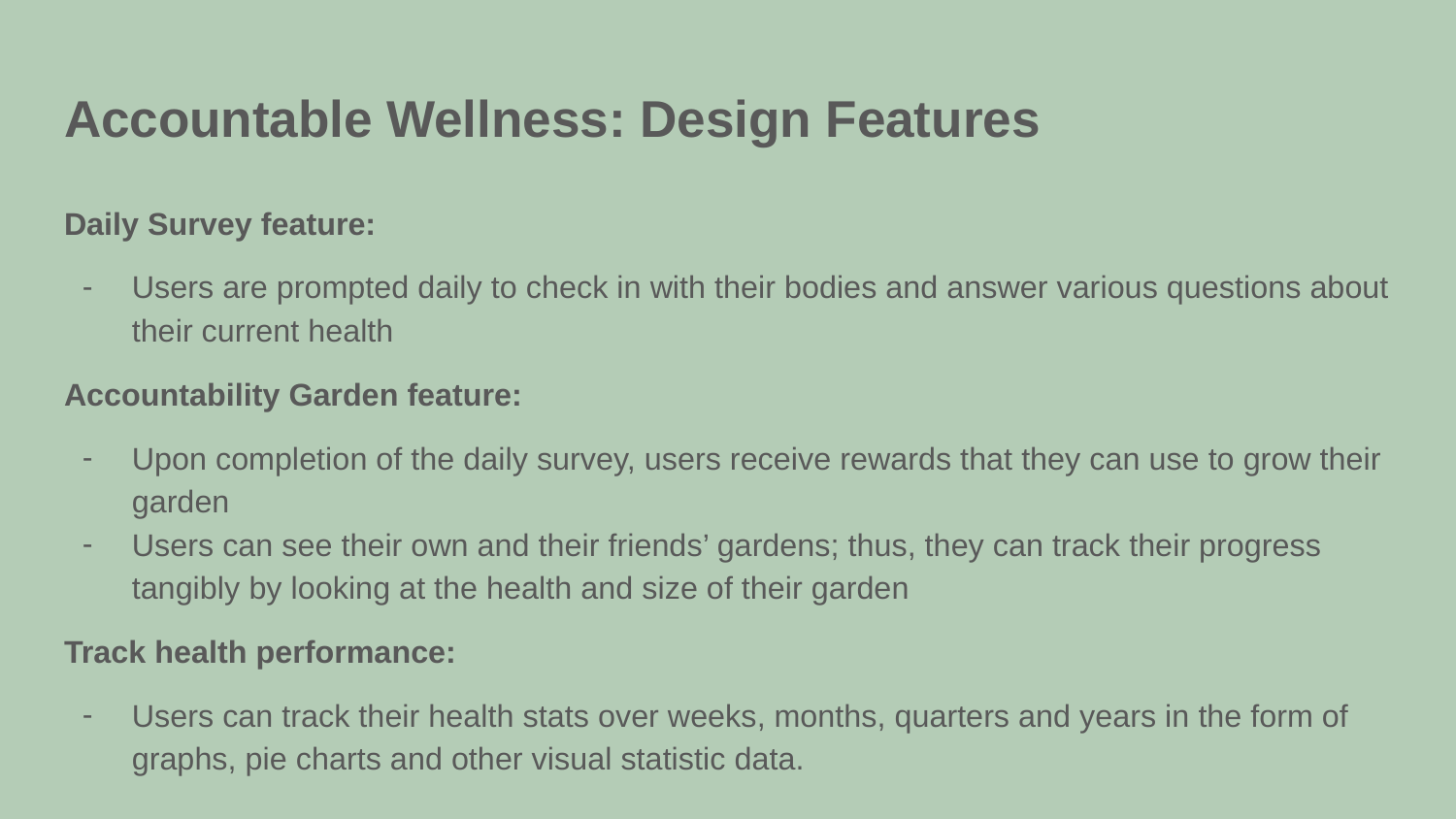

# Accountable Wellness: Design Features
Daily Survey feature:
Users are prompted daily to check in with their bodies and answer various questions about their current health
Accountability Garden feature:
Upon completion of the daily survey, users receive rewards that they can use to grow their garden
Users can see their own and their friends’ gardens; thus, they can track their progress tangibly by looking at the health and size of their garden
Track health performance:
Users can track their health stats over weeks, months, quarters and years in the form of graphs, pie charts and other visual statistic data.